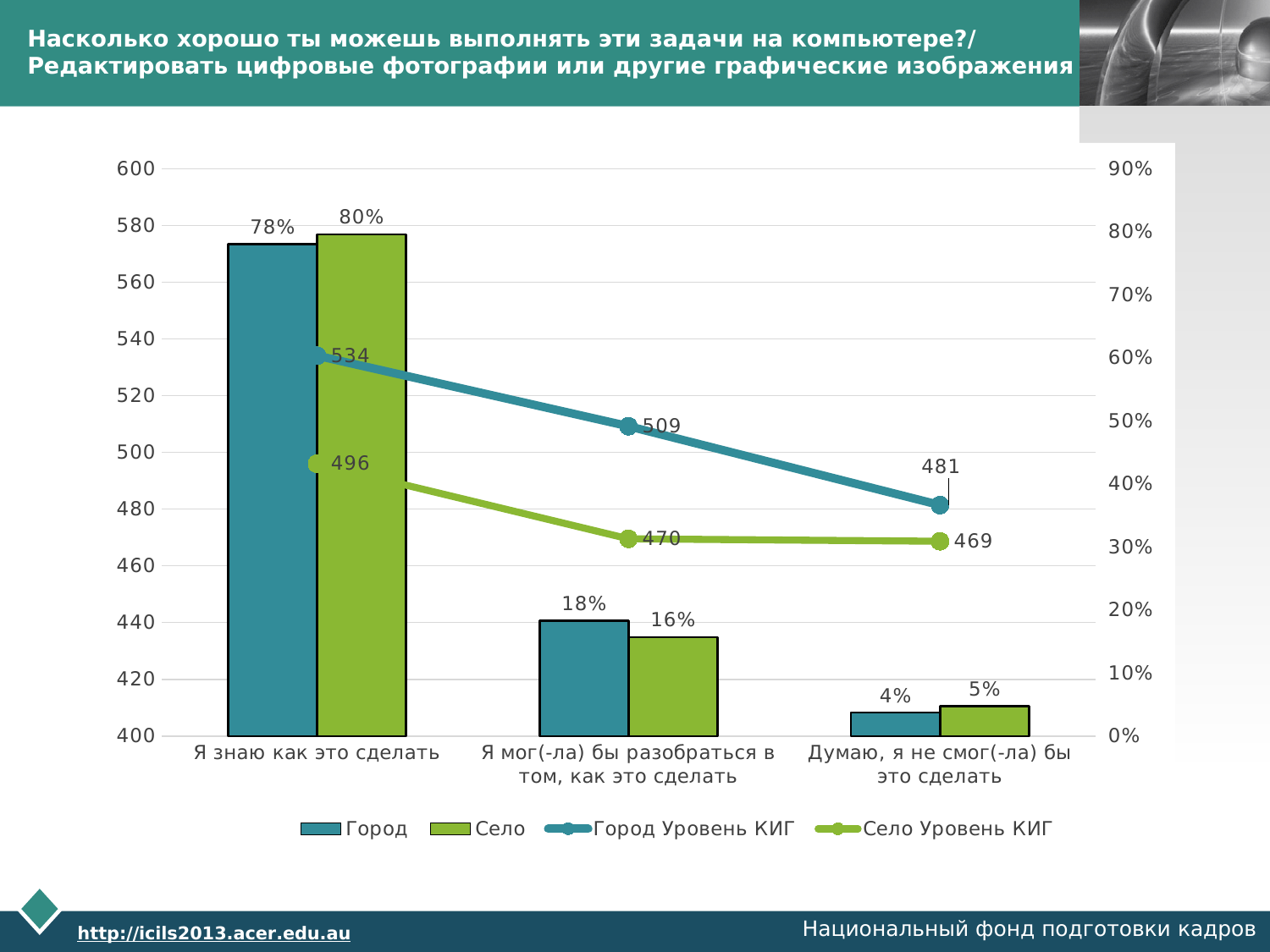

Насколько хорошо ты можешь выполнять эти задачи на компьютере?/ Редактировать цифровые фотографии или другие графические изображения

### Chart

| Category | Город | Село | Город Уровень КИГ | Село Уровень КИГ |
|---|---|---|---|---|
| Я знаю как это сделать | 0.7801004878798007 | 0.7957229342446136 | 534.1095784333305 | 496.0189772794737 |
| Я мог(-ла) бы разобраться в том, как это сделать | 0.18283667027471792 | 0.15680151255321964 | 509.2359822609333 | 469.52760614322233 |
| Думаю, я не смог(-ла) бы это сделать | 0.03706284184548131 | 0.04747555320216728 | 481.4104452729053 | 468.65623003468033 |
Национальный фонд подготовки кадров
http://icils2013.acer.edu.au